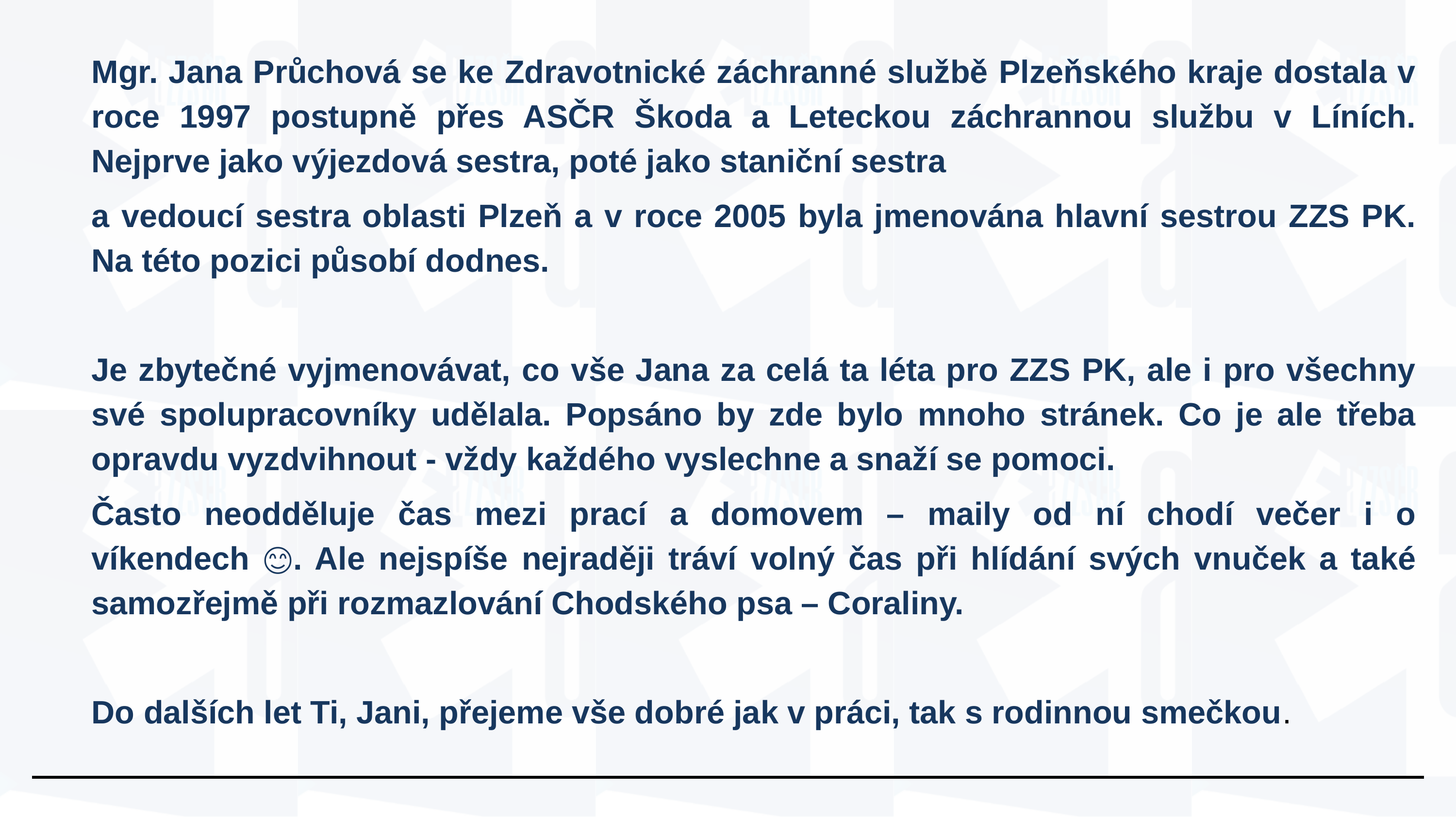

Mgr. Jana Průchová se ke Zdravotnické záchranné službě Plzeňského kraje dostala v roce 1997 postupně přes ASČR Škoda a Leteckou záchrannou službu v Líních. Nejprve jako výjezdová sestra, poté jako staniční sestra
a vedoucí sestra oblasti Plzeň a v roce 2005 byla jmenována hlavní sestrou ZZS PK. Na této pozici působí dodnes.

Je zbytečné vyjmenovávat, co vše Jana za celá ta léta pro ZZS PK, ale i pro všechny své spolupracovníky udělala. Popsáno by zde bylo mnoho stránek. Co je ale třeba opravdu vyzdvihnout - vždy každého vyslechne a snaží se pomoci.
Často neodděluje čas mezi prací a domovem – maily od ní chodí večer i o víkendech 😊. Ale nejspíše nejraději tráví volný čas při hlídání svých vnuček a také samozřejmě při rozmazlování Chodského psa – Coraliny.

Do dalších let Ti, Jani, přejeme vše dobré jak v práci, tak s rodinnou smečkou.